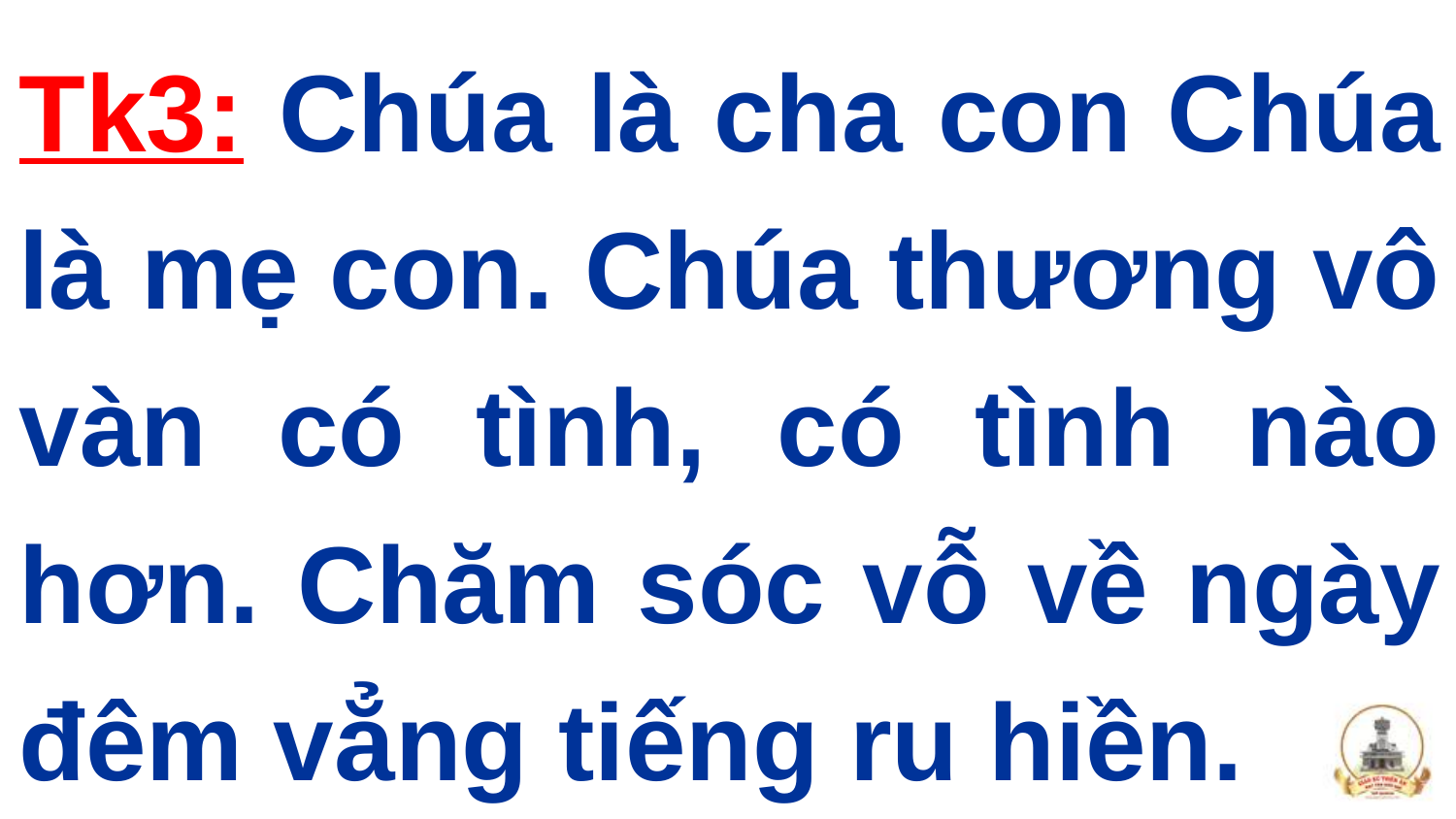

Tk3: Chúa là cha con Chúa là mẹ con. Chúa thương vô vàn có tình, có tình nào hơn. Chăm sóc vỗ về ngày đêm vẳng tiếng ru hiền.